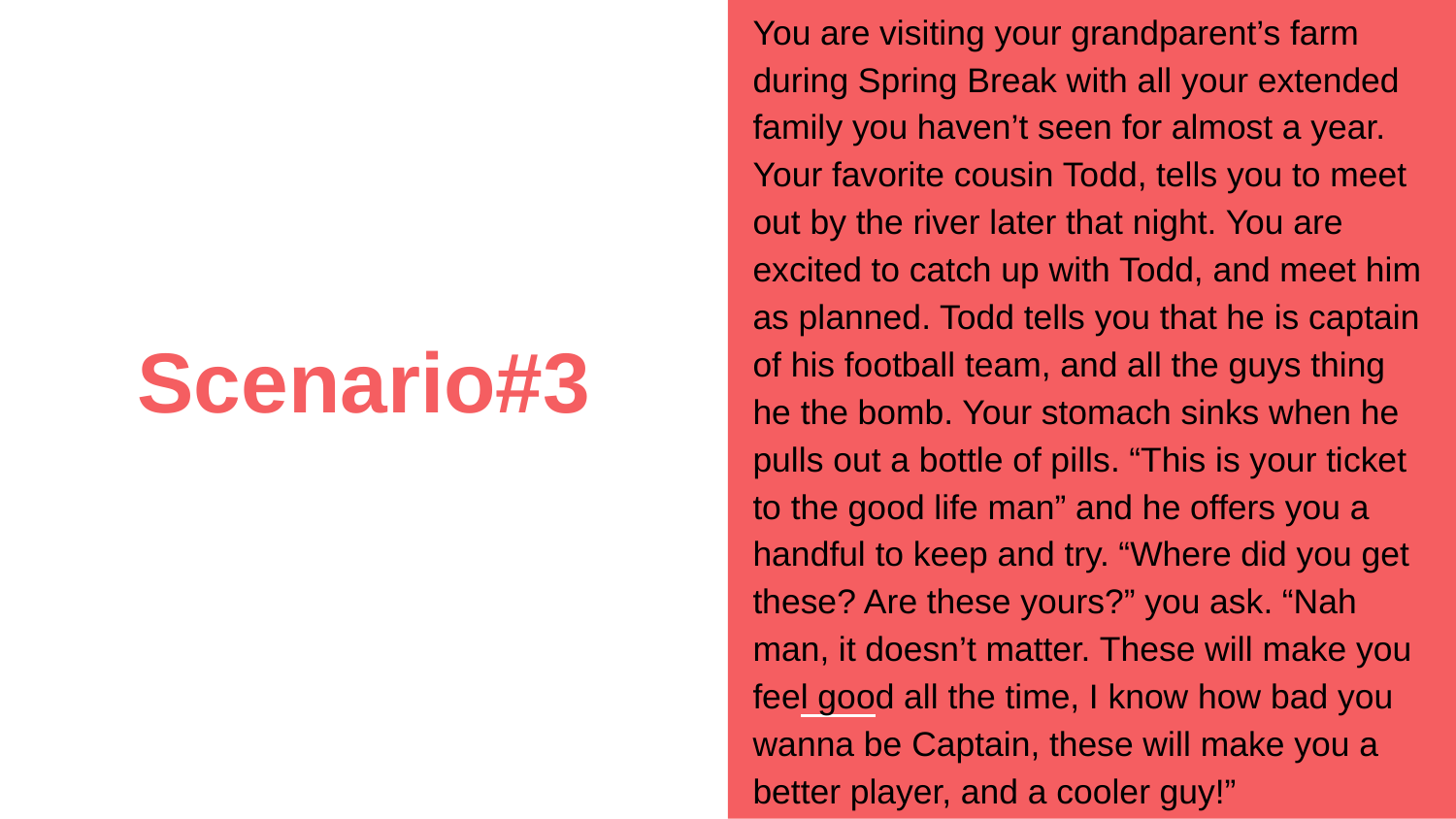

You are visiting your grandparent’s farm during Spring Break with all your extended family you haven’t seen for almost a year. Your favorite cousin Todd, tells you to meet out by the river later that night. You are excited to catch up with Todd, and meet him as planned. Todd tells you that he is captain of his football team, and all the guys thing he the bomb. Your stomach sinks when he pulls out a bottle of pills. “This is your ticket to the good life man” and he offers you a handful to keep and try. “Where did you get these? Are these yours?” you ask. “Nah man, it doesn’t matter. These will make you feel good all the time, I know how bad you wanna be Captain, these will make you a better player, and a cooler guy!”
# Scenario#3